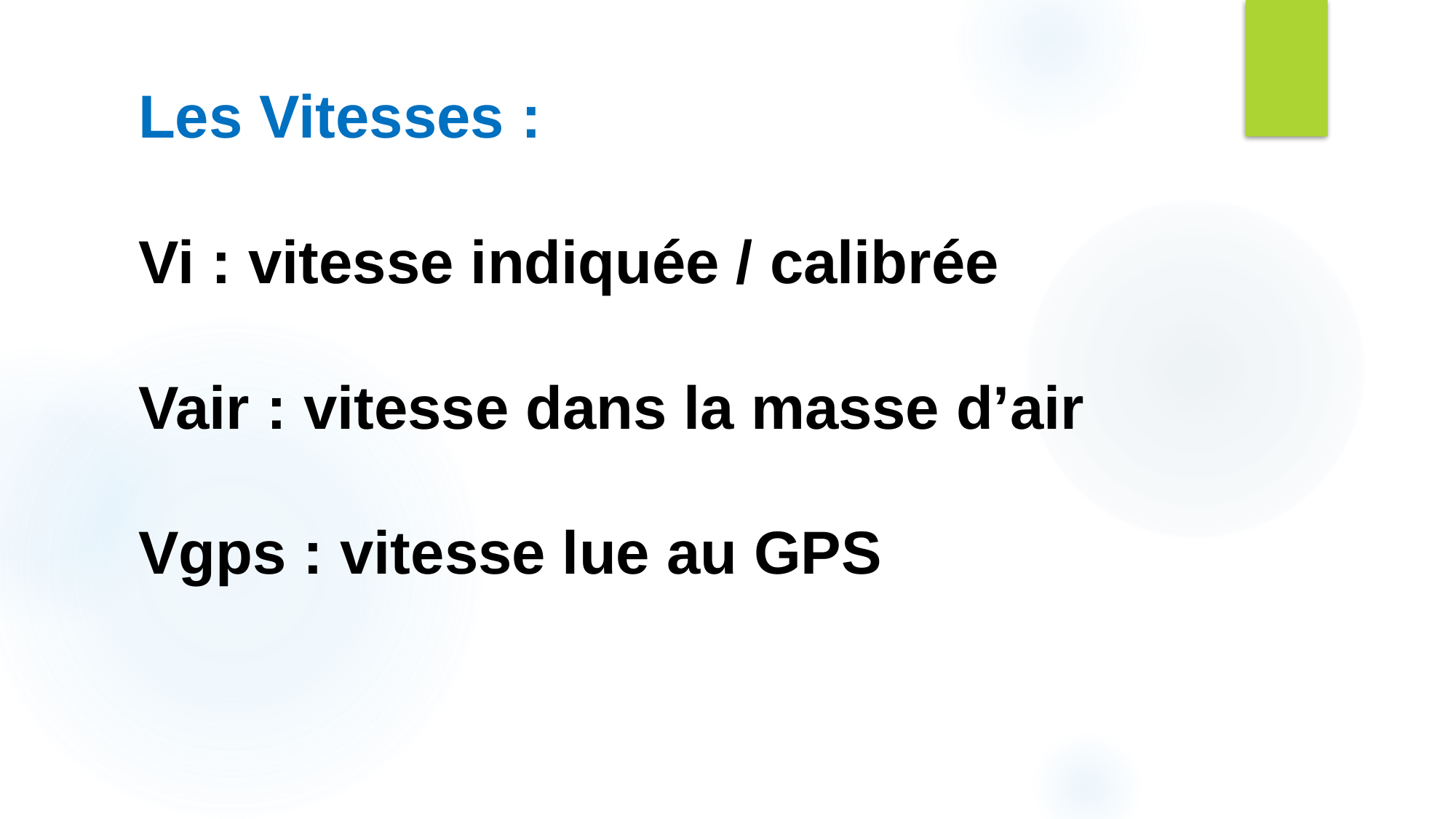

Les Vitesses :

Vi : vitesse indiquée / calibrée

Vair : vitesse dans la masse d’air

Vgps : vitesse lue au GPS